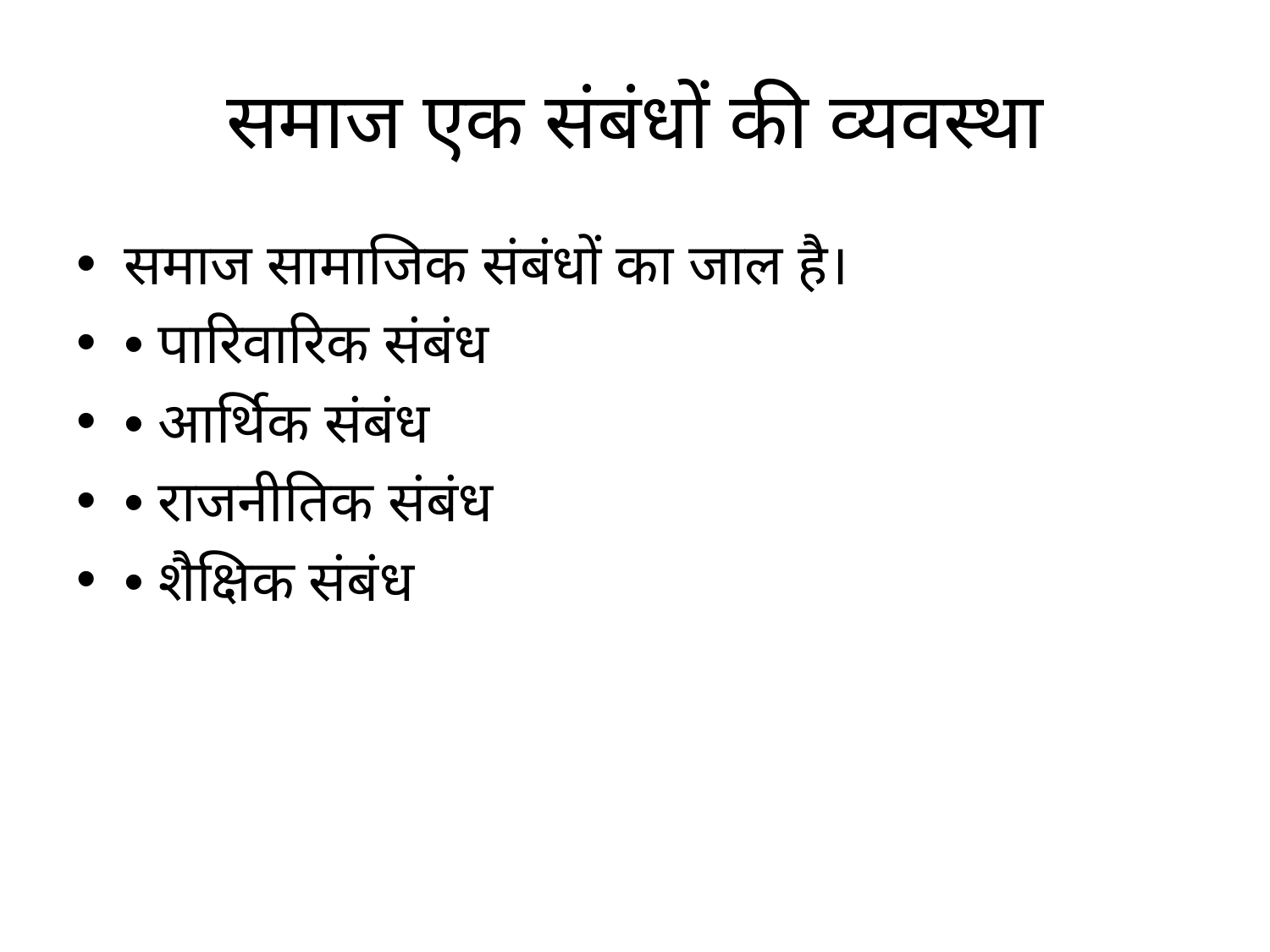

# समाज एक संबंधों की व्यवस्था
समाज सामाजिक संबंधों का जाल है।
• पारिवारिक संबंध
• आर्थिक संबंध
• राजनीतिक संबंध
• शैक्षिक संबंध